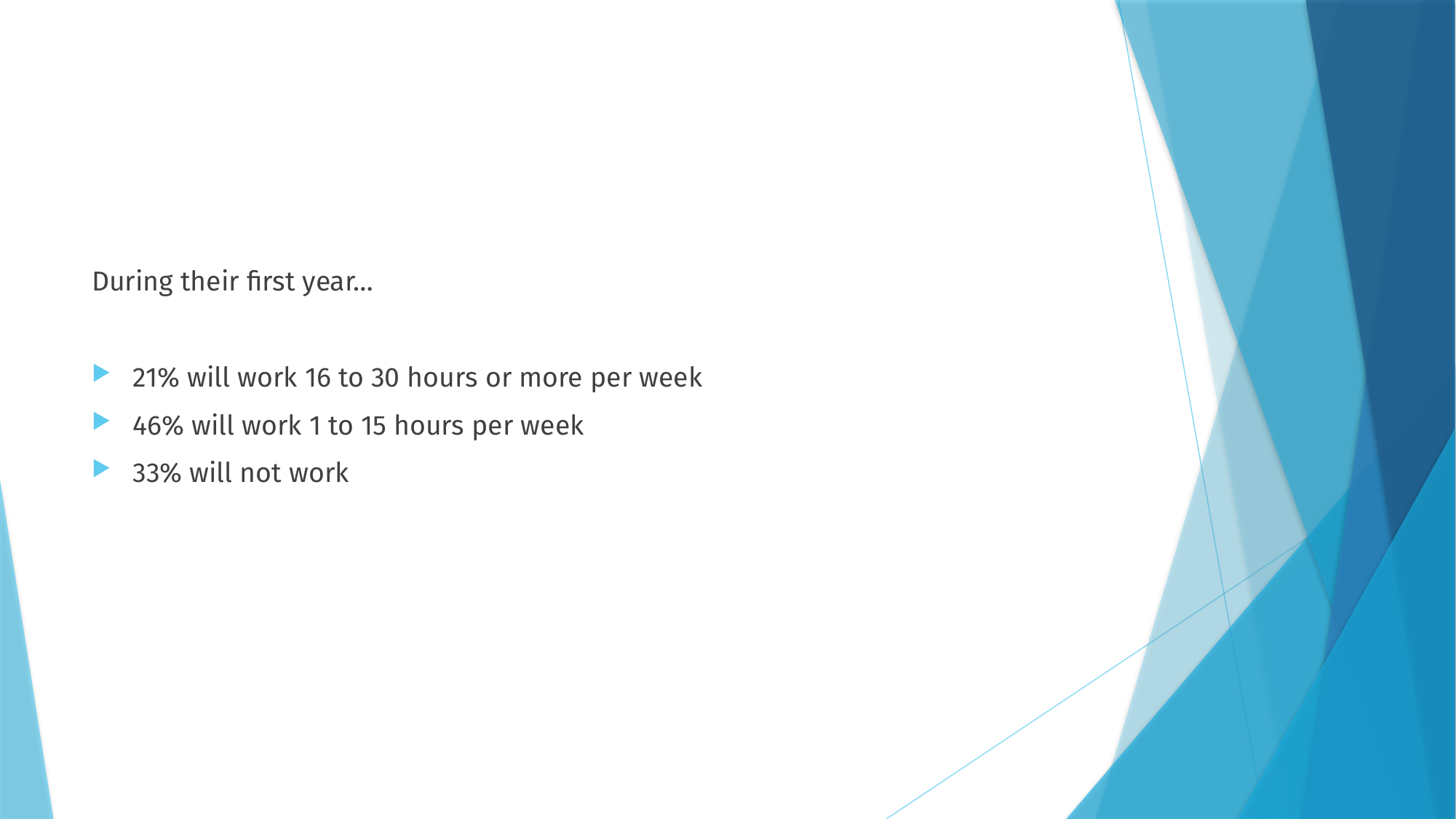

#
During their first year…

21% will work 16 to 30 hours or more per week
46% will work 1 to 15 hours per week
33% will not work